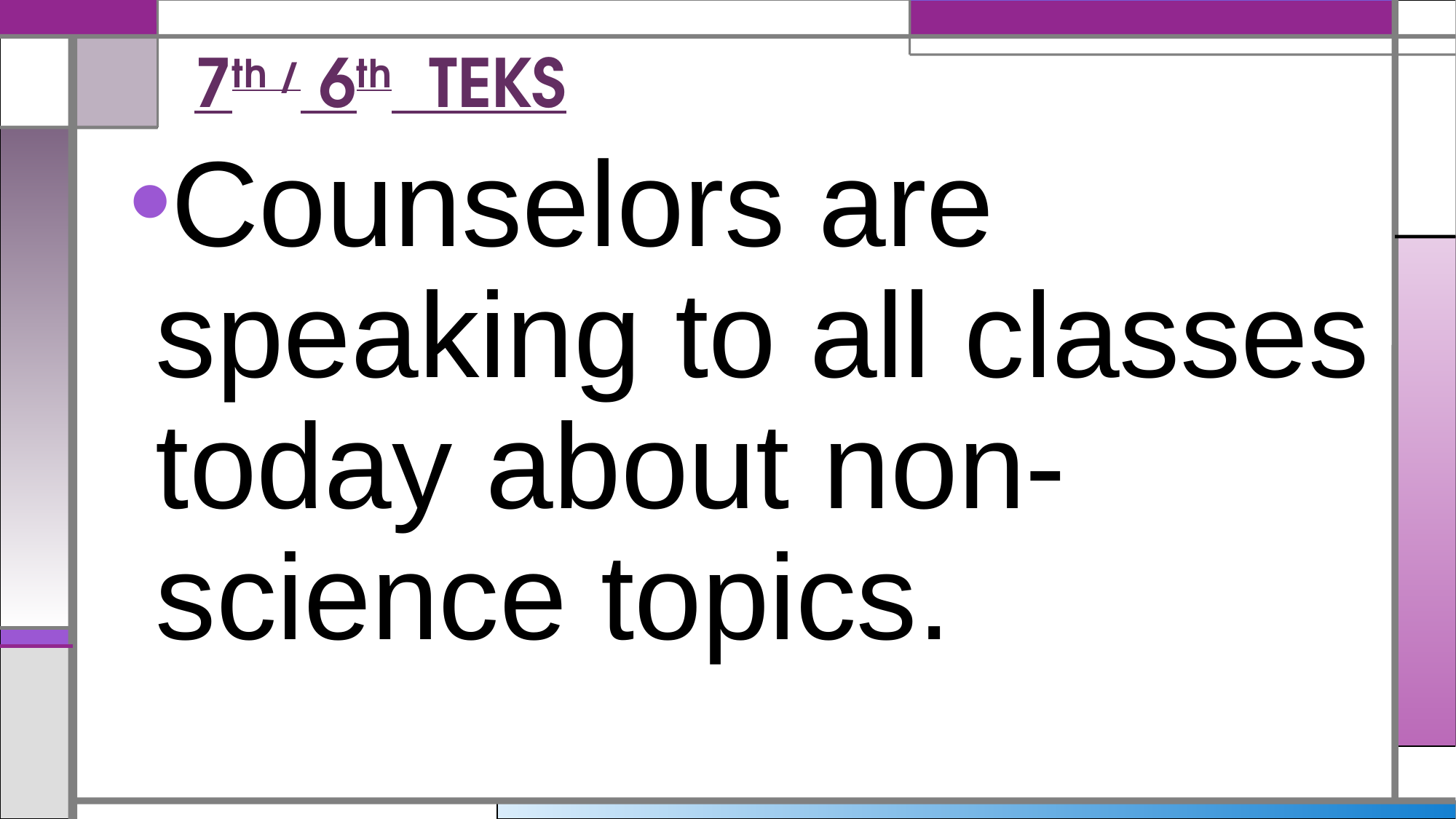

# 7th / 6th  TEKS
Counselors are speaking to all classes today about non-science topics.